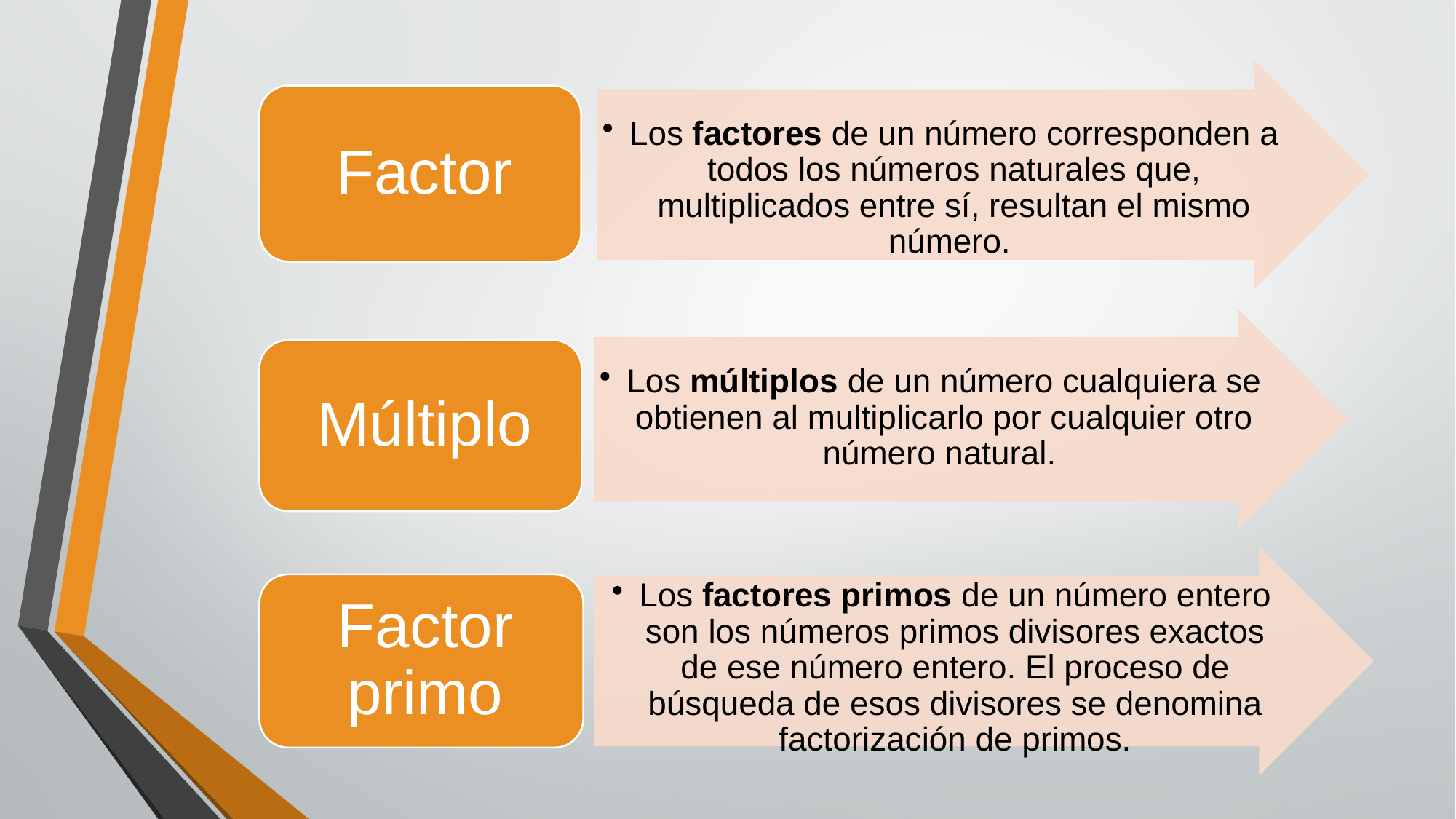

Los factores de un número corresponden a todos los números naturales que, multiplicados entre sí, resultan el mismo número.
Factor

Los múltiplos de un número cualquiera se obtienen al multiplicarlo por cualquier otro número natural.
Múltiplo
Los factores primos de un número entero son los números primos divisores exactos de ese número entero. El proceso de búsqueda de esos divisores se denomina factorización de primos.
Factor primo